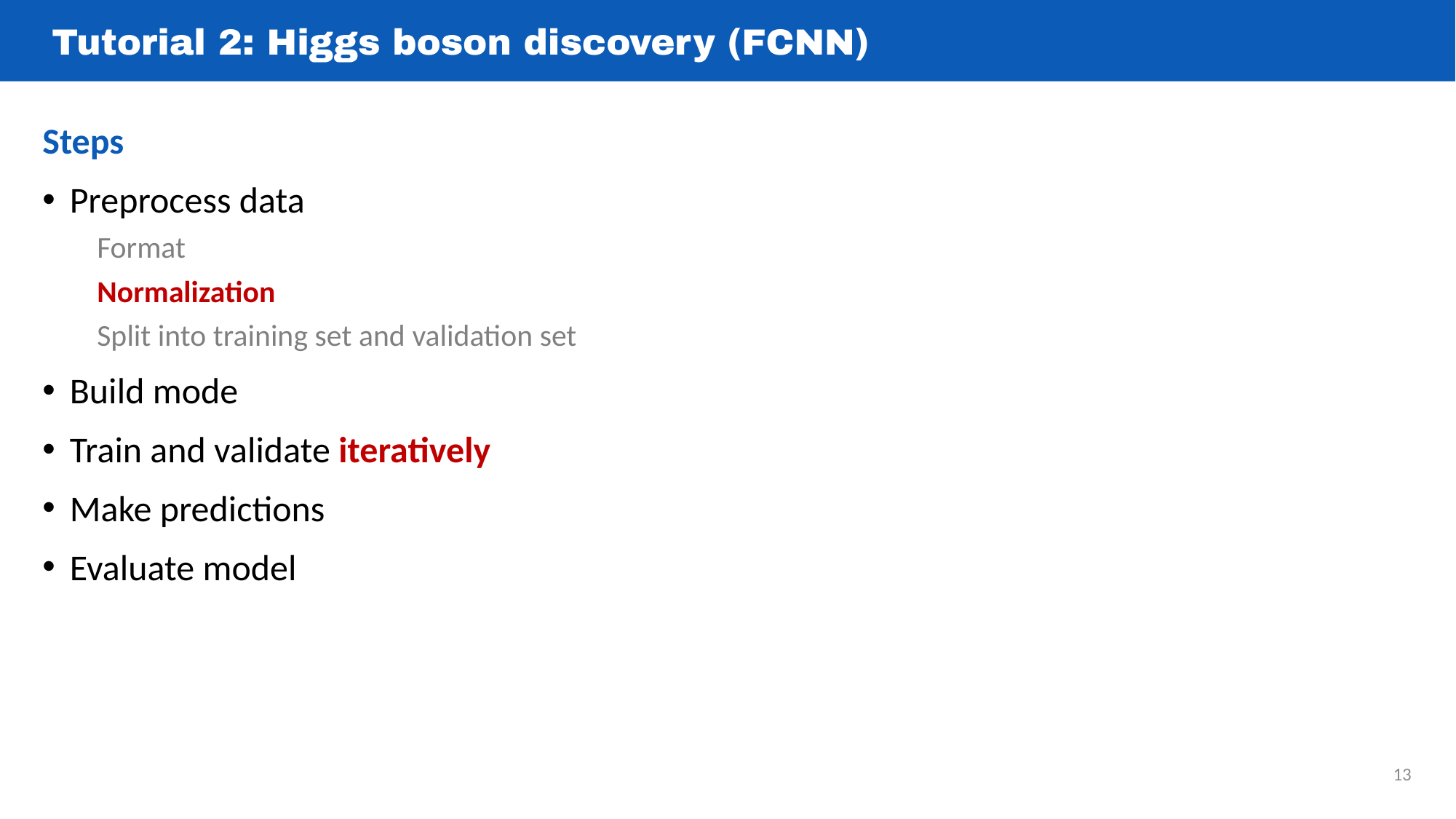

# Tutorial 2: Higgs boson discovery (FCNN)
Steps
Preprocess data
Format
Normalization
Split into training set and validation set
Build mode
Train and validate iteratively
Make predictions
Evaluate model

13